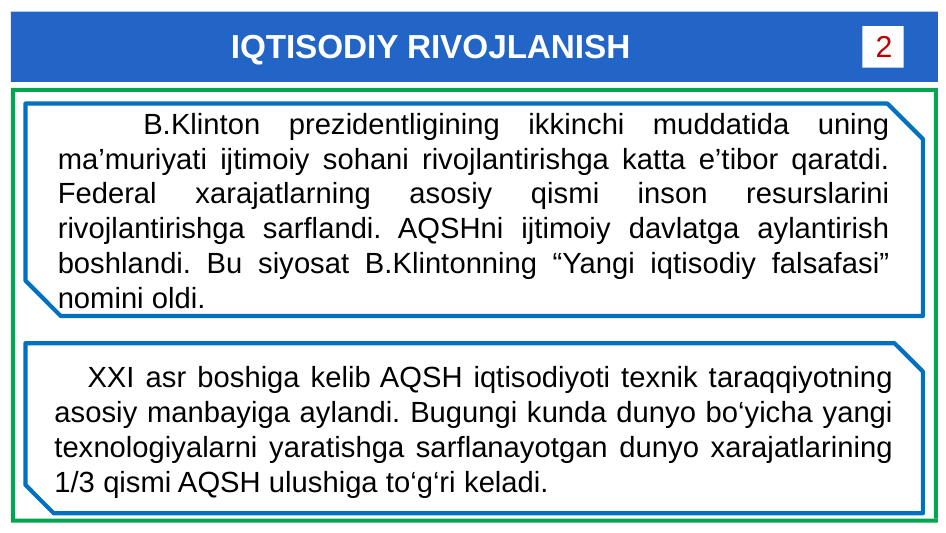

# IQTISODIY RIVOJLANISH
2

   B.Klinton prezidentligining ikkinchi muddatida uning ma’muriyati ijtimoiy sohani rivojlantirishga katta e’tibor qaratdi. Federal xarajatlarning asosiy qismi inson resurslarini rivojlantirishga sarflandi. AQSHni ijtimoiy davlatga aylantirish boshlandi. Bu siyosat B.Klintonning “Yangi iqtisodiy falsafasi” nomini oldi.
   XXI asr boshiga kelib AQSH iqtisodiyoti texnik taraqqiyotning asosiy manbayiga aylandi. Bugungi kunda dunyo bo‘yicha yangi texnologiyalarni yaratishga sarflanayotgan dunyo xarajatlarining 1/3 qismi AQSH ulushiga to‘g‘ri keladi.